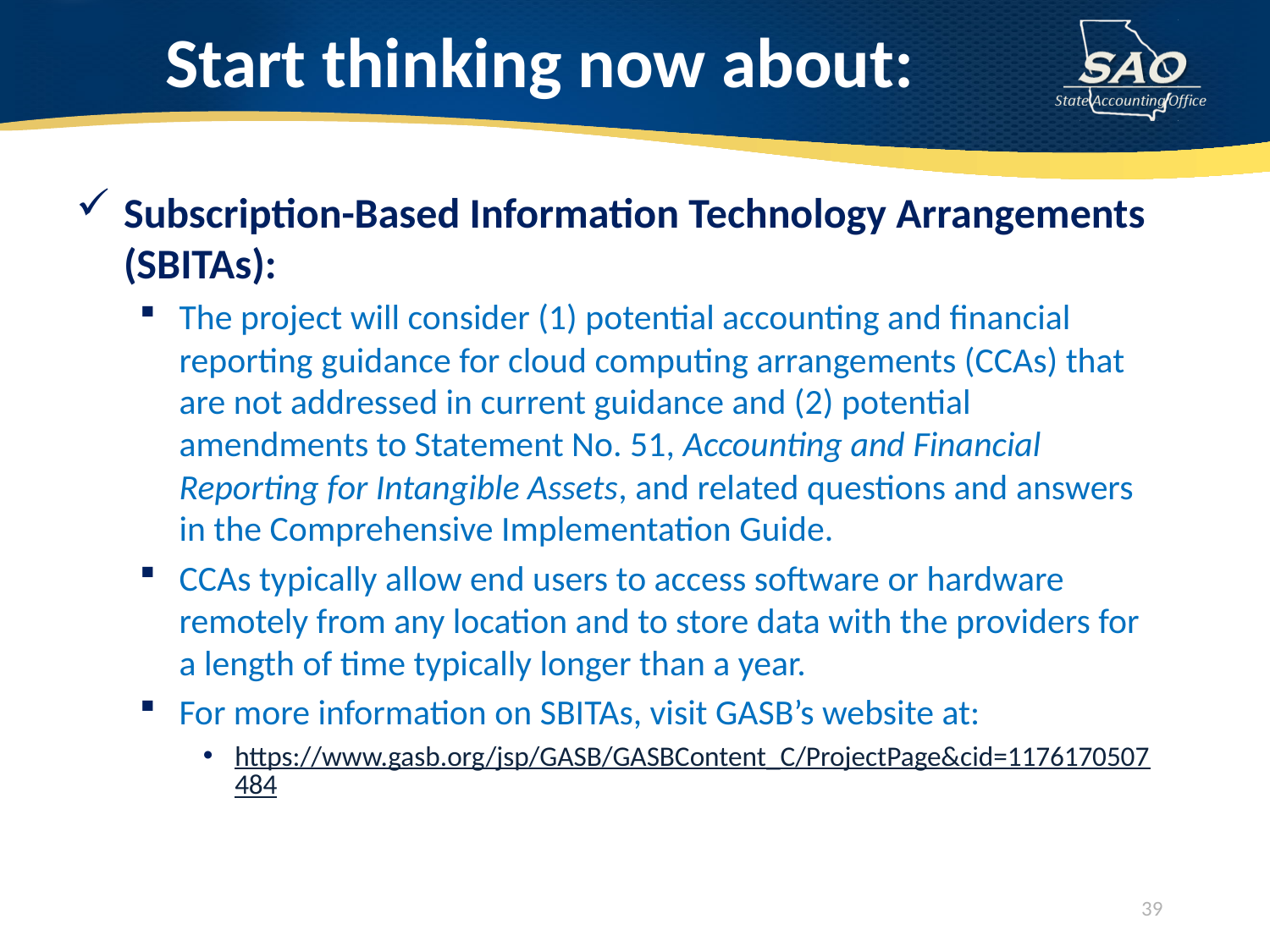

# Start thinking now about:
Subscription-Based Information Technology Arrangements (SBITAs):
The project will consider (1) potential accounting and financial reporting guidance for cloud computing arrangements (CCAs) that are not addressed in current guidance and (2) potential amendments to Statement No. 51, Accounting and Financial Reporting for Intangible Assets, and related questions and answers in the Comprehensive Implementation Guide.
CCAs typically allow end users to access software or hardware remotely from any location and to store data with the providers for a length of time typically longer than a year.
For more information on SBITAs, visit GASB’s website at:
https://www.gasb.org/jsp/GASB/GASBContent_C/ProjectPage&cid=1176170507484

39